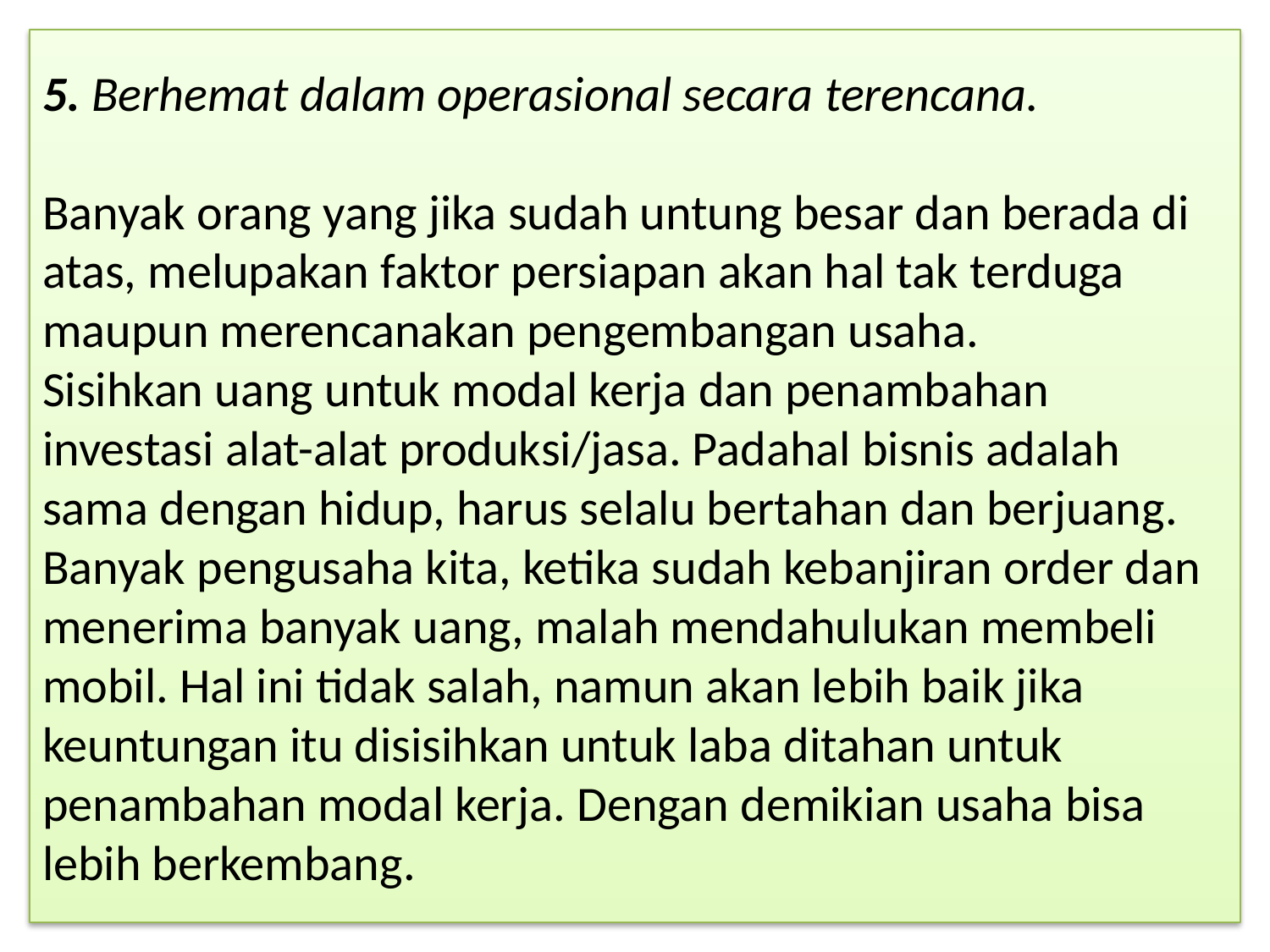

# 5. Berhemat dalam operasional secara terencana. Banyak orang yang jika sudah untung besar dan berada di atas, melupakan faktor persiapan akan hal tak terduga maupun merencanakan pengembangan usaha. Sisihkan uang untuk modal kerja dan penambahan investasi alat-alat produksi/jasa. Padahal bisnis adalah sama dengan hidup, harus selalu bertahan dan berjuang. Banyak pengusaha kita, ketika sudah kebanjiran order dan menerima banyak uang, malah mendahulukan membeli mobil. Hal ini tidak salah, namun akan lebih baik jika keuntungan itu disisihkan untuk laba ditahan untuk penambahan modal kerja. Dengan demikian usaha bisa lebih berkembang.